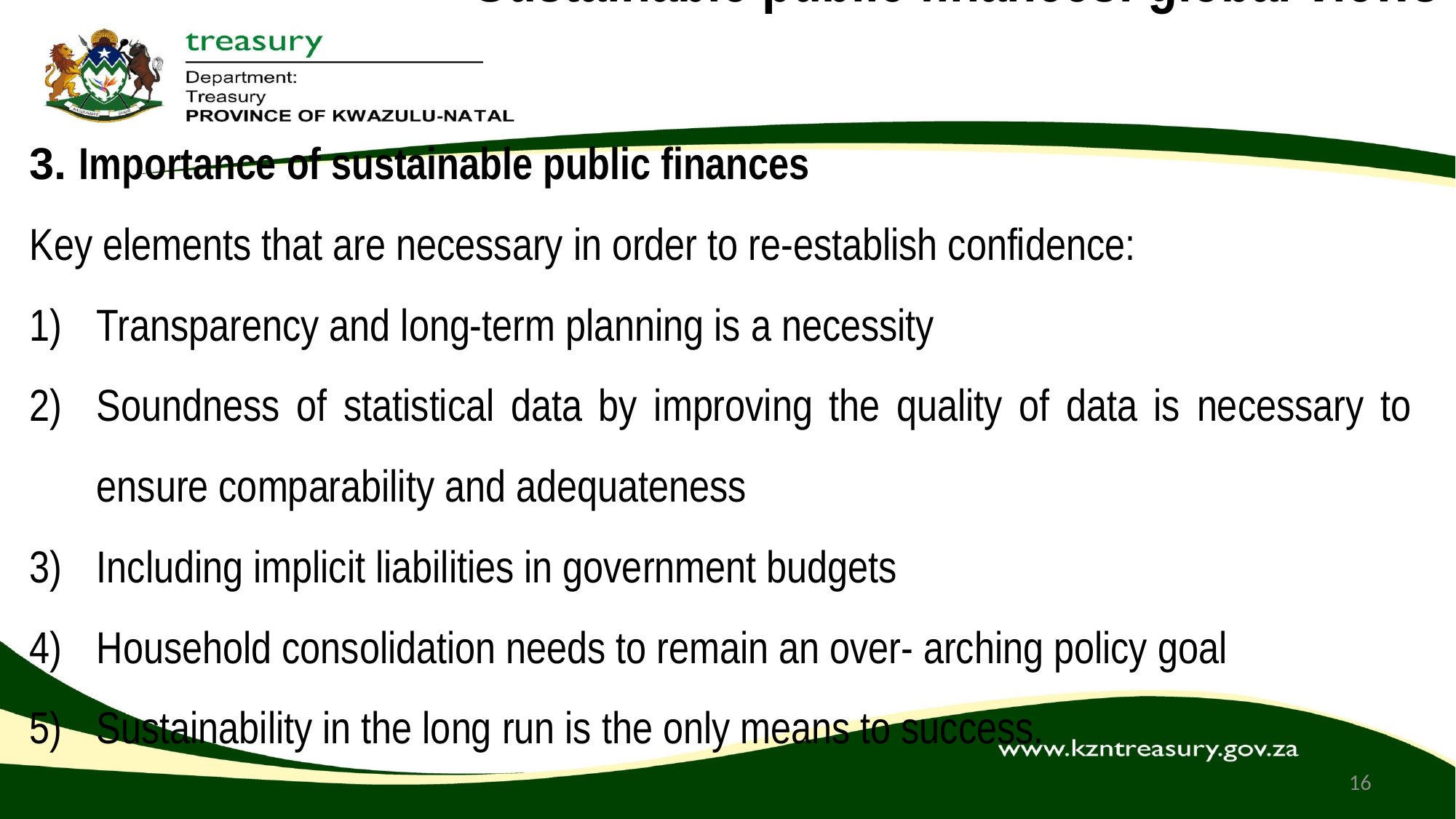

# Sustainable public finances: global views
3. Importance of sustainable public finances
Key elements that are necessary in order to re-establish confidence:
Transparency and long-term planning is a necessity
Soundness of statistical data by improving the quality of data is necessary to ensure comparability and adequateness
Including implicit liabilities in government budgets
Household consolidation needs to remain an over- arching policy goal
Sustainability in the long run is the only means to success.

16